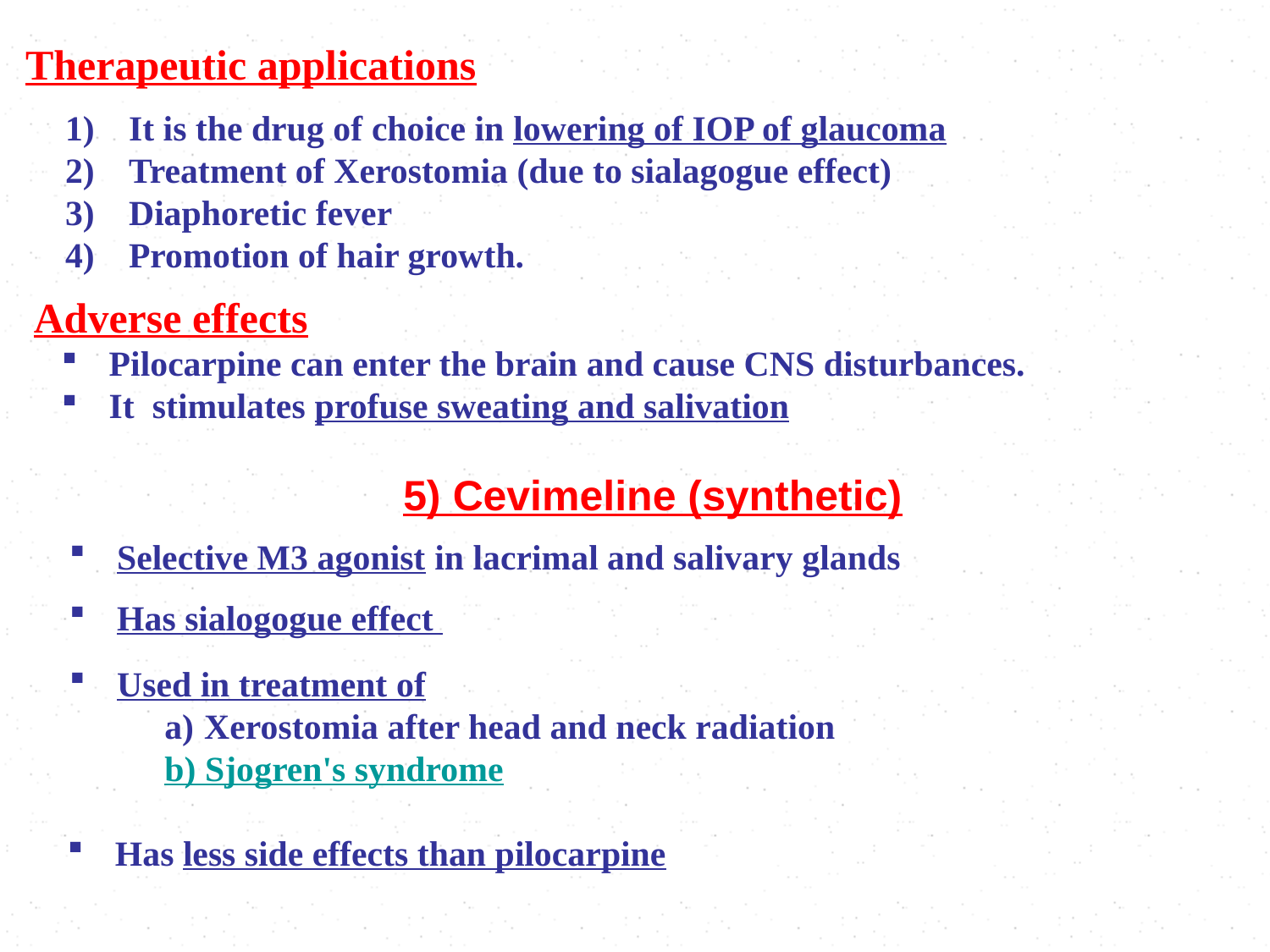

Therapeutic applications
It is the drug of choice in lowering of IOP of glaucoma
Treatment of Xerostomia (due to sialagogue effect)
Diaphoretic fever
Promotion of hair growth.
Adverse effects
Pilocarpine can enter the brain and cause CNS disturbances.
It  stimulates profuse sweating and salivation
5) Cevimeline (synthetic)

Selective M3 agonist in lacrimal and salivary glands

Has sialogogue effect

Used in treatment of
Xerostomia after head and neck radiation
b) Sjogren's syndrome

Has less side effects than pilocarpine